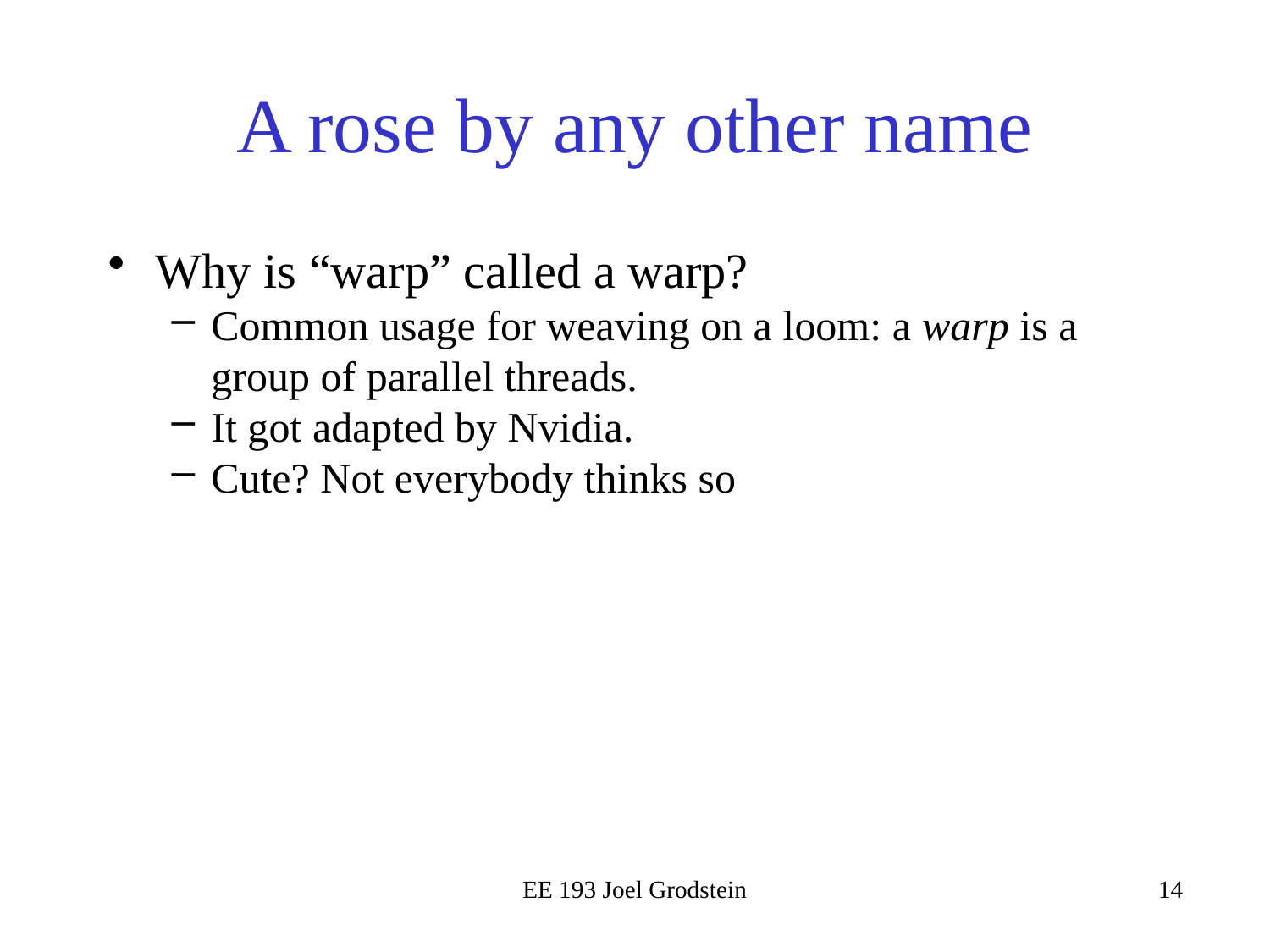

# A rose by any other name
Why is “warp” called a warp?
Common usage for weaving on a loom: a warp is a group of parallel threads.
It got adapted by Nvidia.
Cute? Not everybody thinks so
EE 193 Joel Grodstein